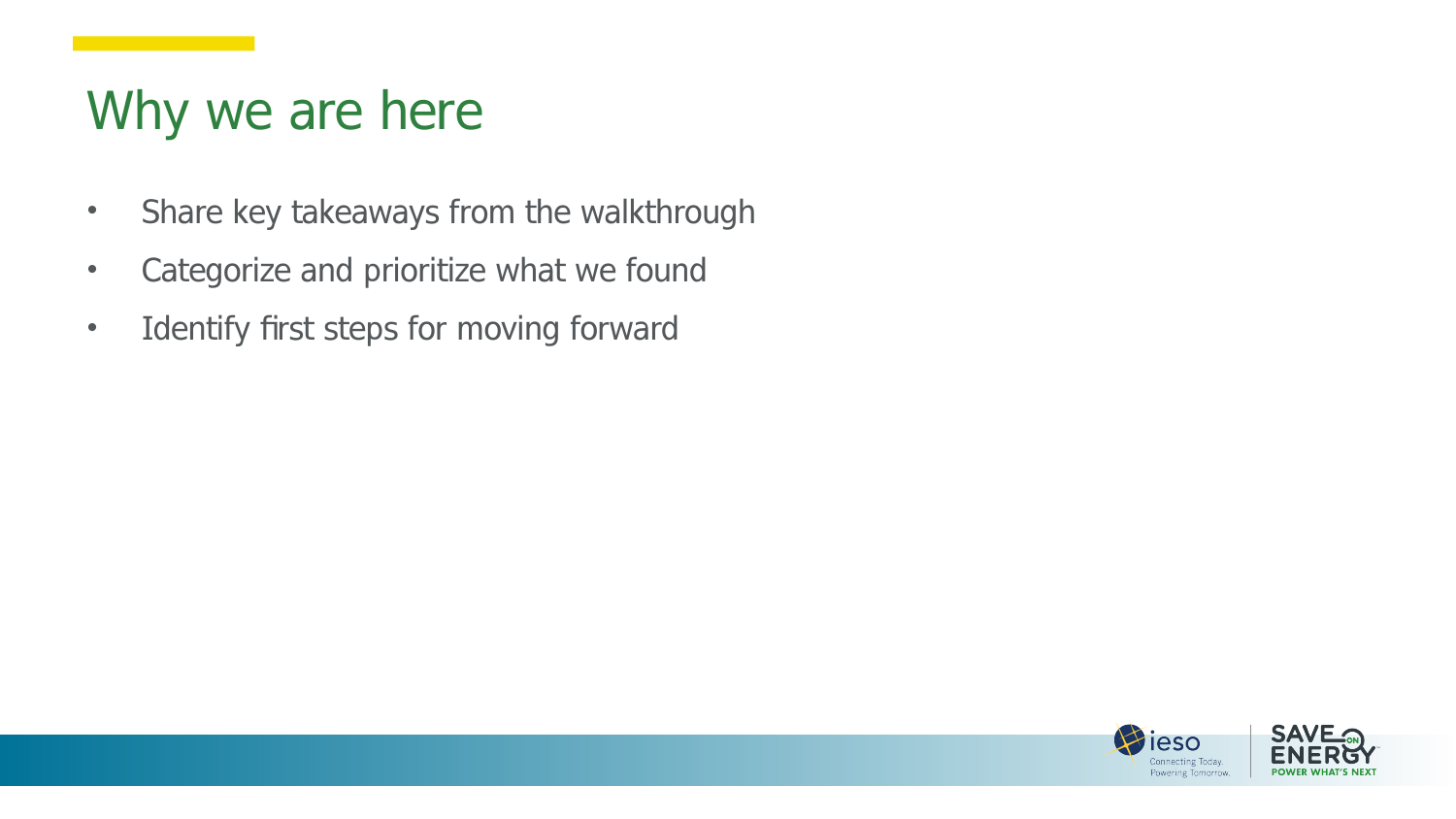

Why we are here
Share key takeaways from the walkthrough
Categorize and prioritize what we found
Identify first steps for moving forward